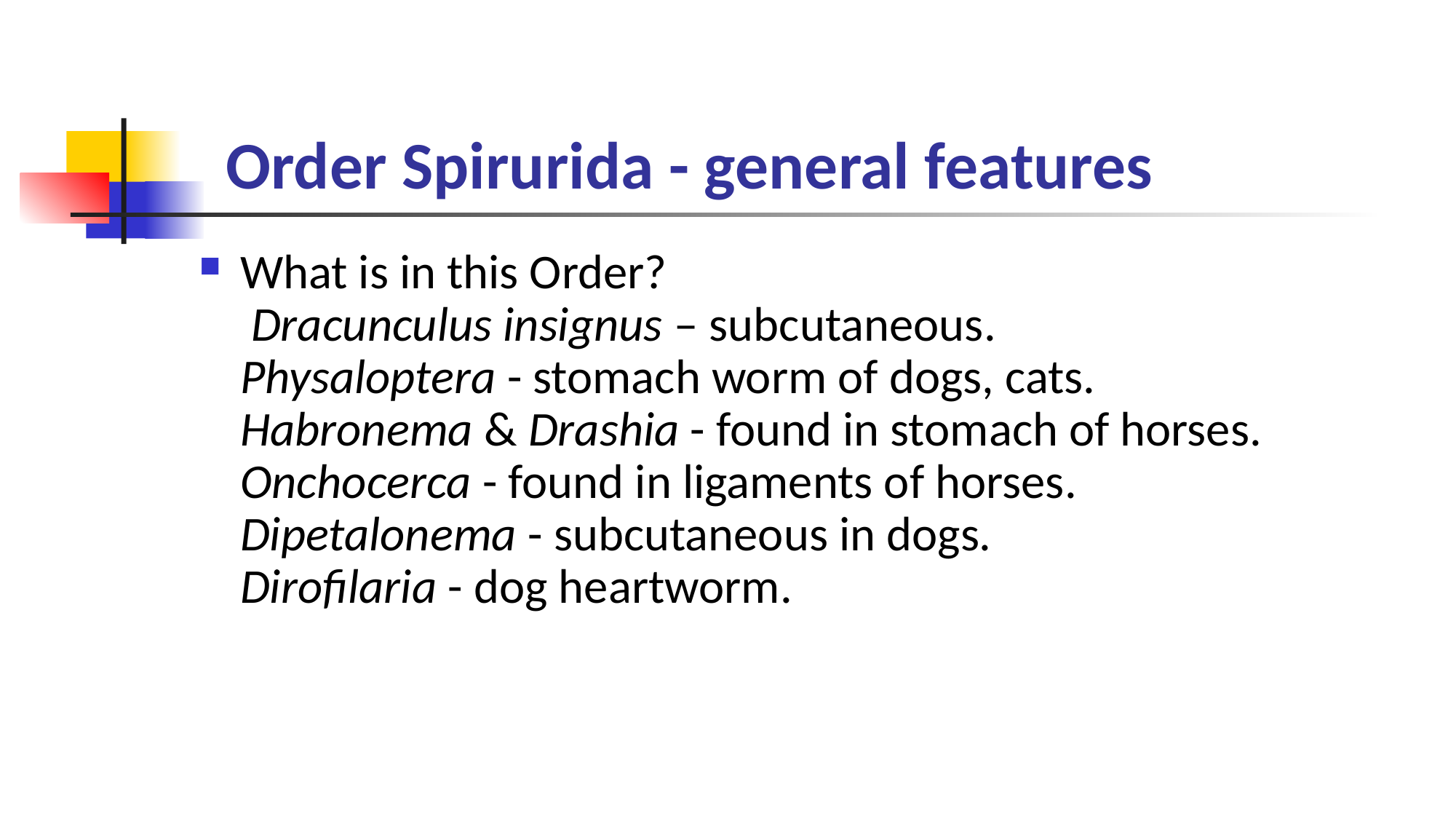

# Order Spirurida - general features
What is in this Order?
 Dracunculus insignus – subcutaneous.
Physaloptera - stomach worm of dogs, cats.
Habronema & Drashia - found in stomach of horses.
Onchocerca - found in ligaments of horses.
Dipetalonema - subcutaneous in dogs.
Dirofilaria - dog heartworm.